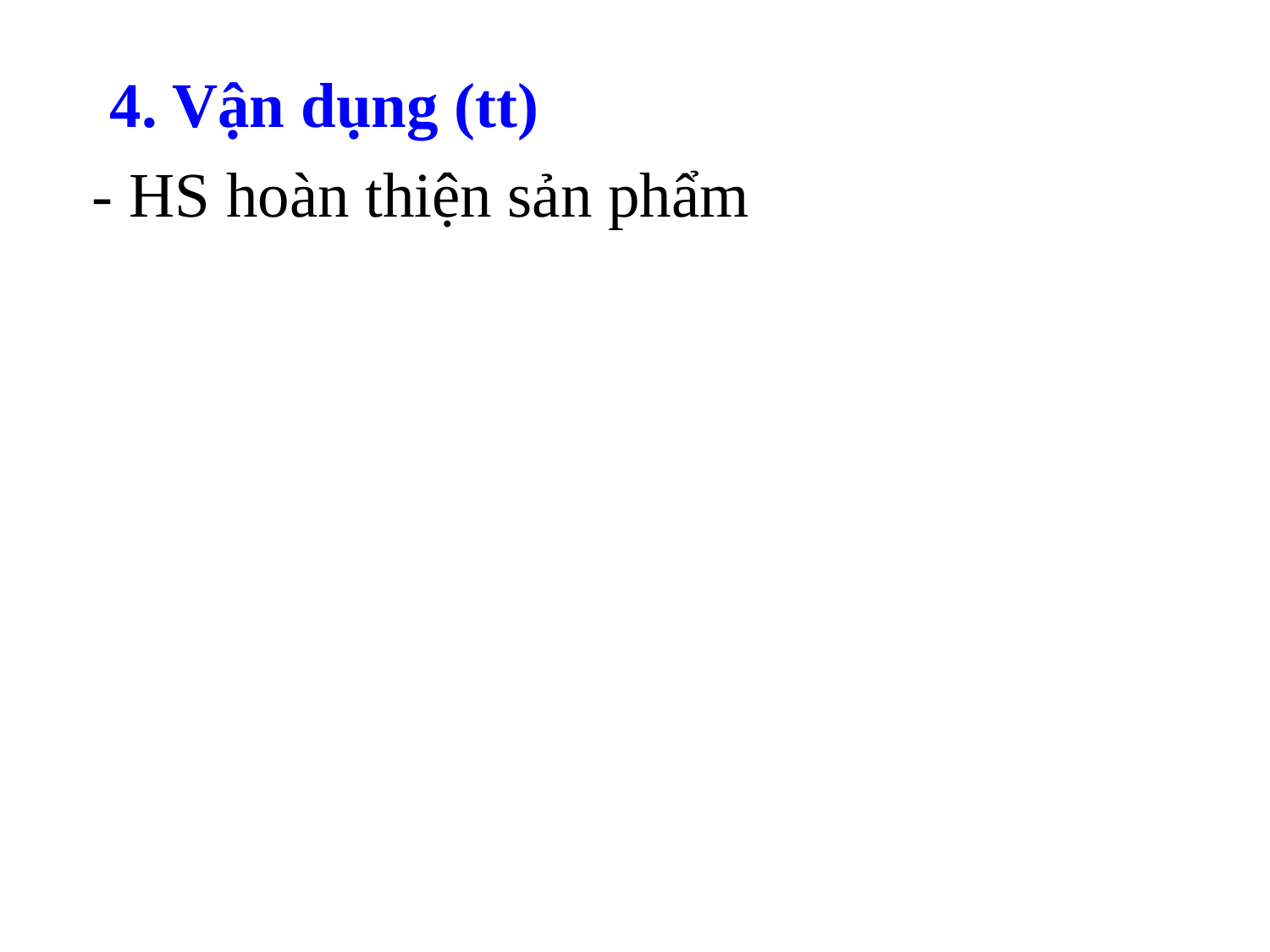

4. Vận dụng (tt)
- HS hoàn thiện sản phẩm